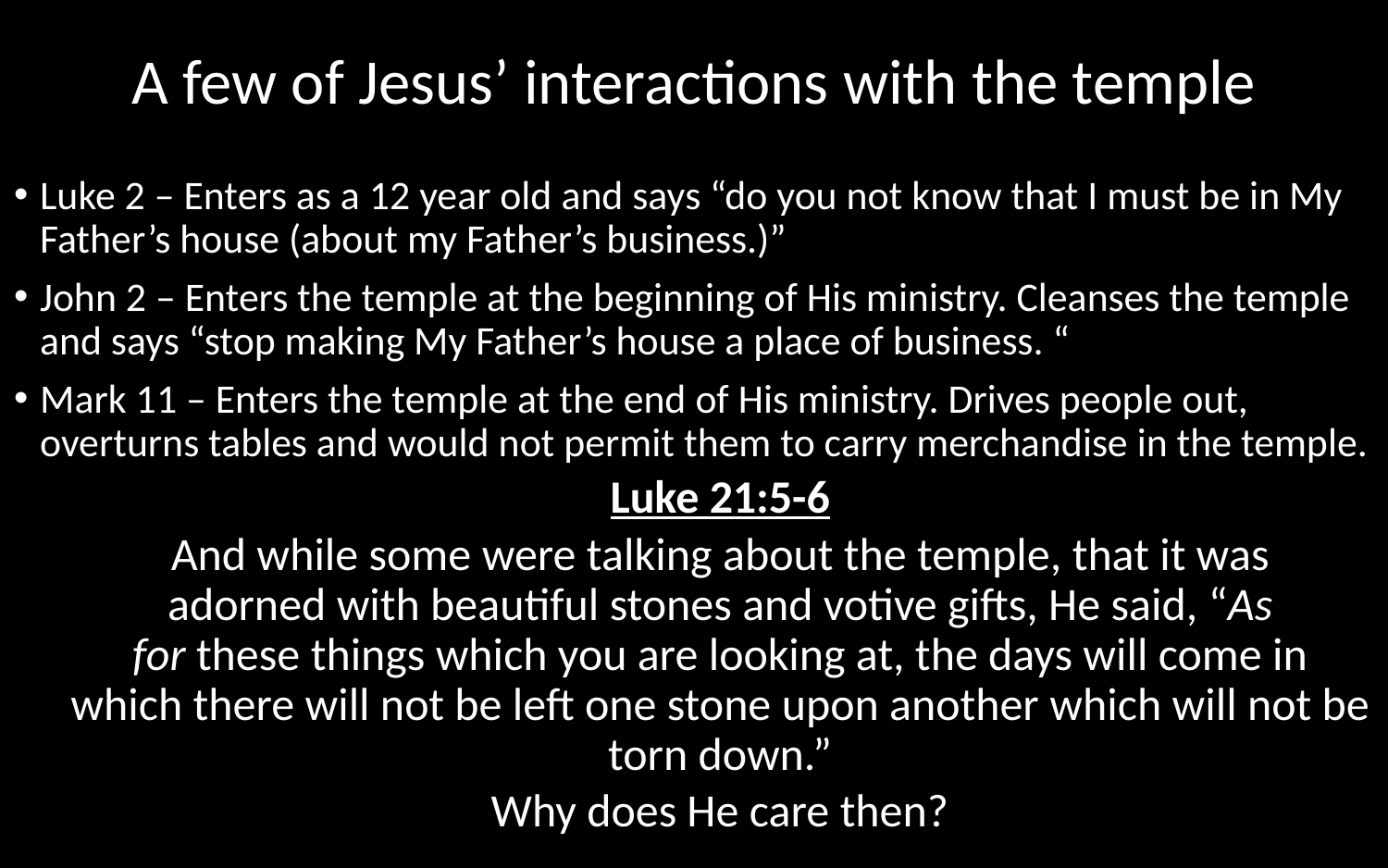

# A few of Jesus’ interactions with the temple
Luke 2 – Enters as a 12 year old and says “do you not know that I must be in My Father’s house (about my Father’s business.)”
John 2 – Enters the temple at the beginning of His ministry. Cleanses the temple and says “stop making My Father’s house a place of business. “
Mark 11 – Enters the temple at the end of His ministry. Drives people out, overturns tables and would not permit them to carry merchandise in the temple.
Luke 21:5-6
And while some were talking about the temple, that it was adorned with beautiful stones and votive gifts, He said, “As for these things which you are looking at, the days will come in which there will not be left one stone upon another which will not be torn down.”
Why does He care then?